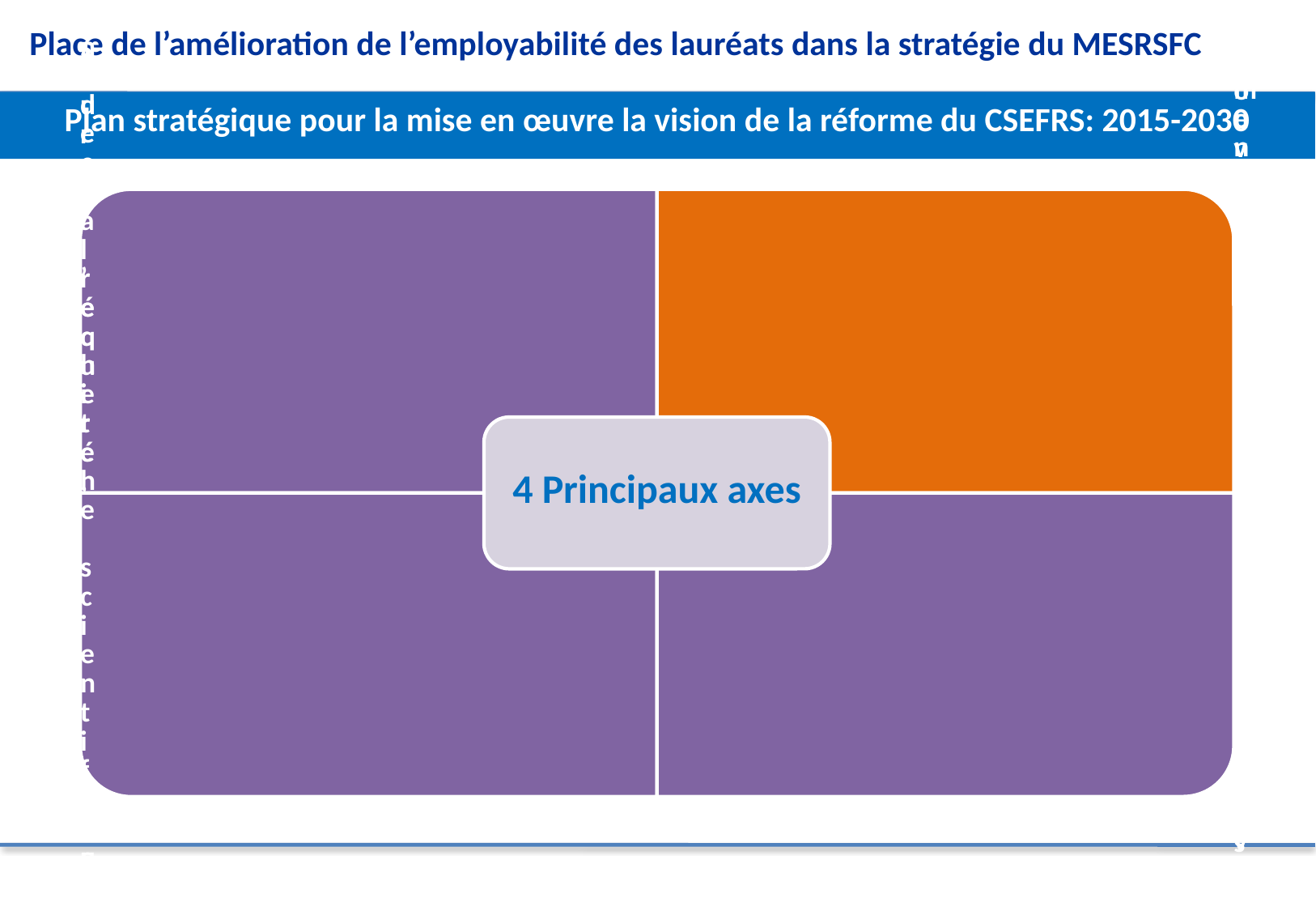

Place de l’amélioration de l’employabilité des lauréats dans la stratégie du MESRSFC

Plan stratégique pour la mise en œuvre la vision de la réforme du CSEFRS: 2015-2030
4 Principaux axes